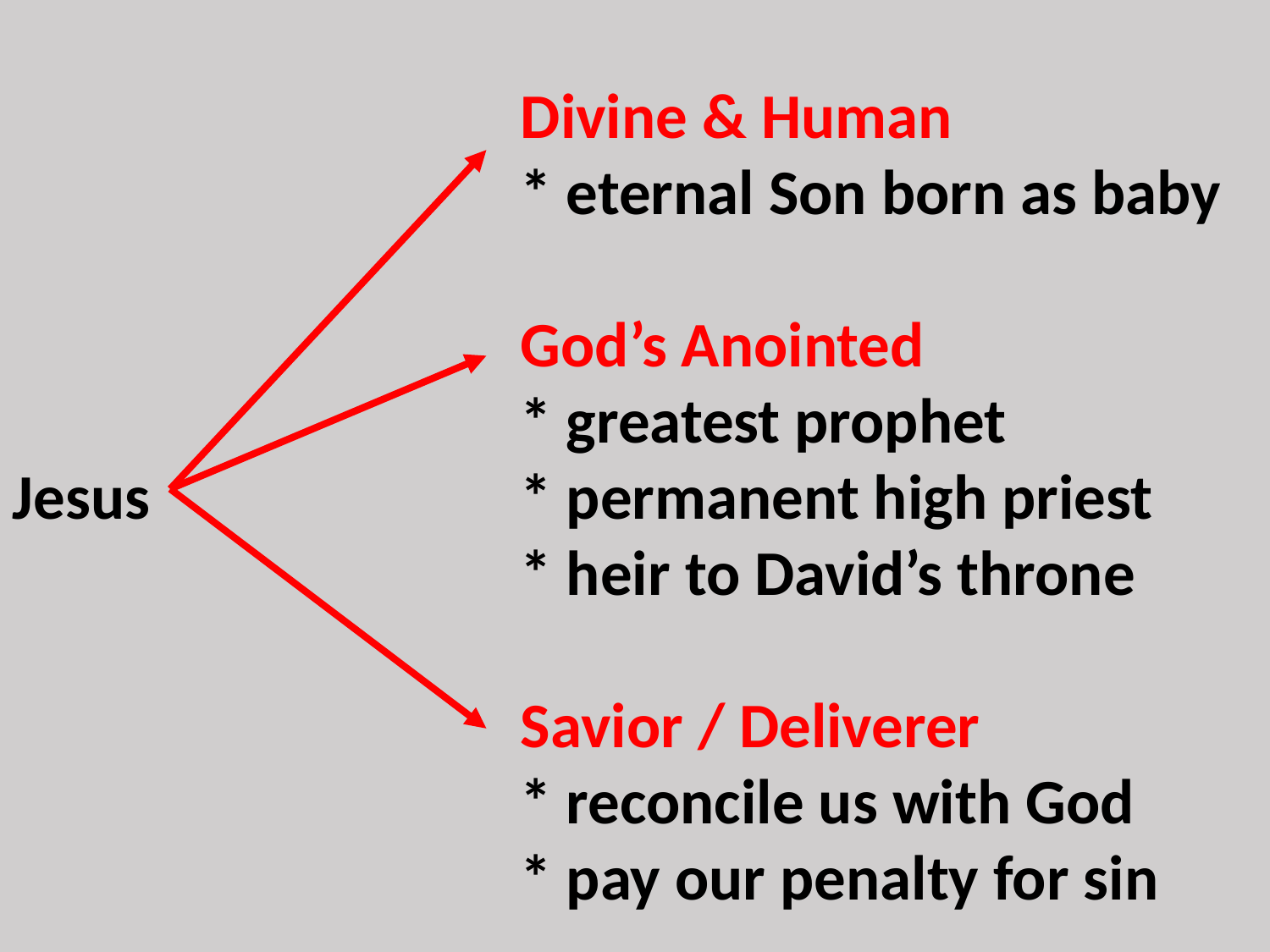

Divine & Human
				* eternal Son born as baby

				God’s Anointed
				* greatest prophet
Jesus			* permanent high priest
				* heir to David’s throne

				Savior / Deliverer
				* reconcile us with God
				* pay our penalty for sin